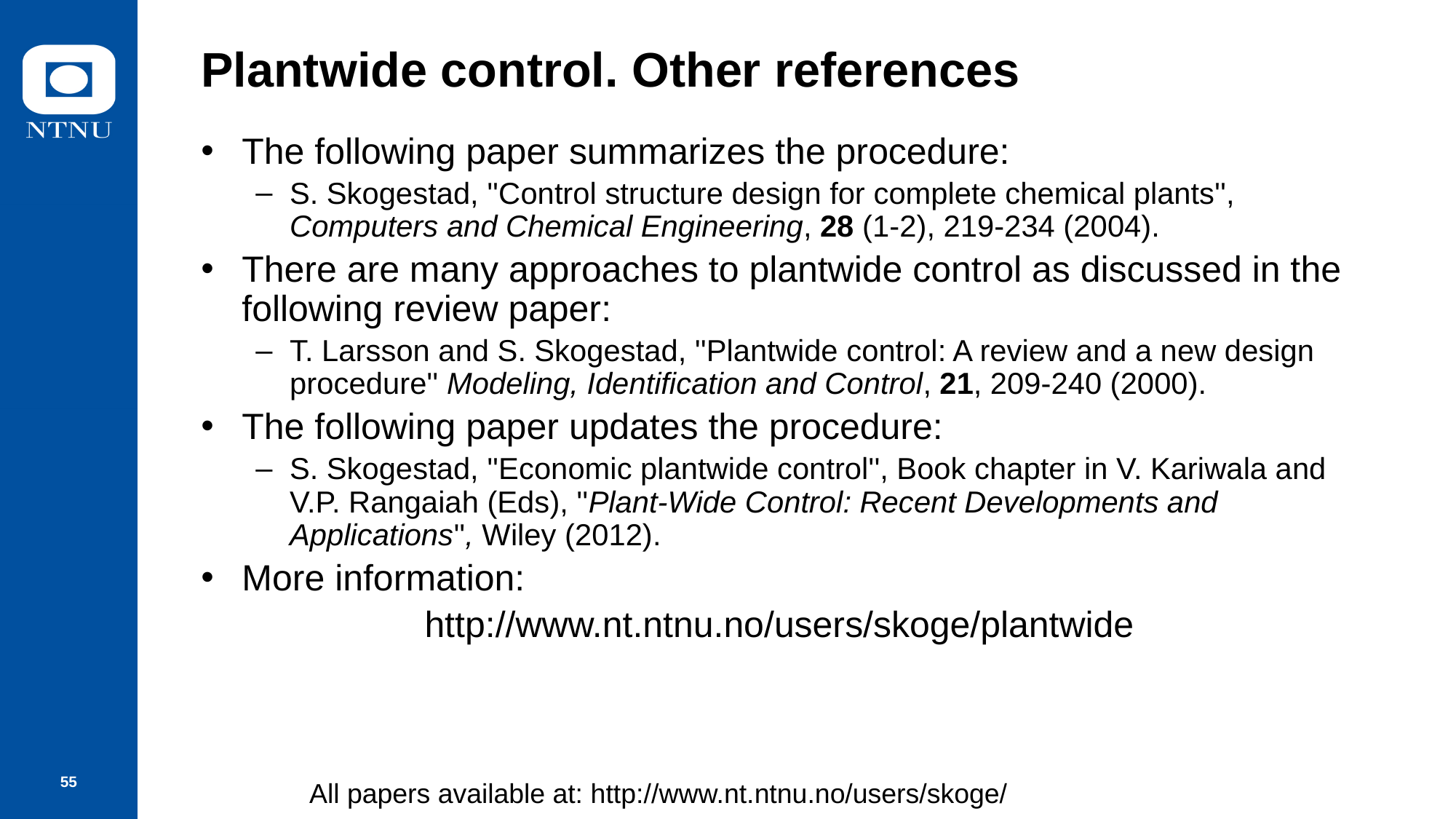

# Plantwide control. Other references
The following paper summarizes the procedure:
S. Skogestad, ''Control structure design for complete chemical plants'', Computers and Chemical Engineering, 28 (1-2), 219-234 (2004).
There are many approaches to plantwide control as discussed in the following review paper:
T. Larsson and S. Skogestad, ''Plantwide control: A review and a new design procedure'' Modeling, Identification and Control, 21, 209-240 (2000).
The following paper updates the procedure:
S. Skogestad, ''Economic plantwide control'', Book chapter in V. Kariwala and V.P. Rangaiah (Eds), ''Plant-Wide Control: Recent Developments and Applications'', Wiley (2012).
More information:
http://www.nt.ntnu.no/users/skoge/plantwide
All papers available at: http://www.nt.ntnu.no/users/skoge/